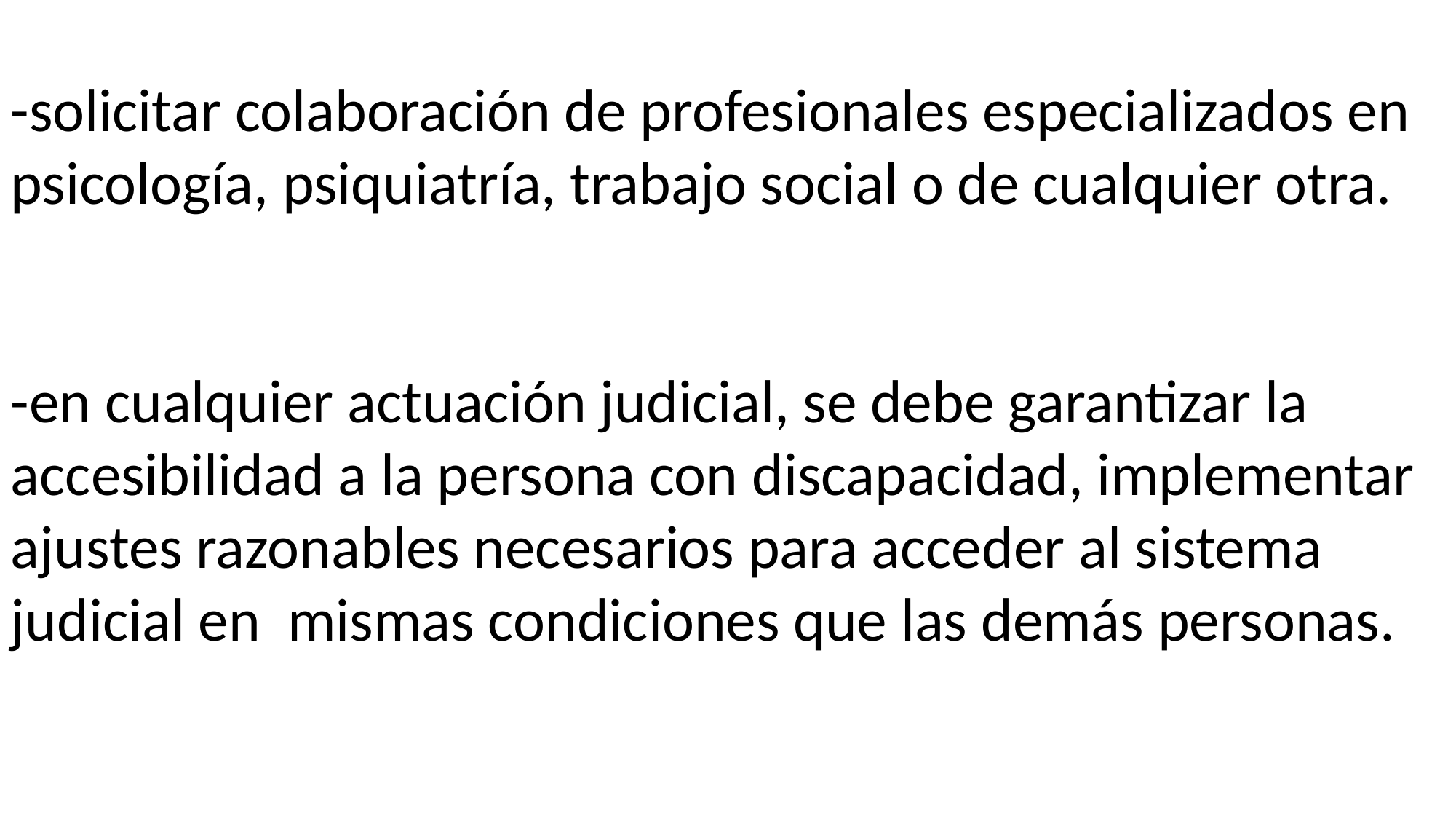

-solicitar colaboración de profesionales especializados en psicología, psiquiatría, trabajo social o de cualquier otra.

-en cualquier actuación judicial, se debe garantizar la accesibilidad a la persona con discapacidad, implementar  ajustes razonables necesarios para acceder al sistema judicial en  mismas condiciones que las demás personas.